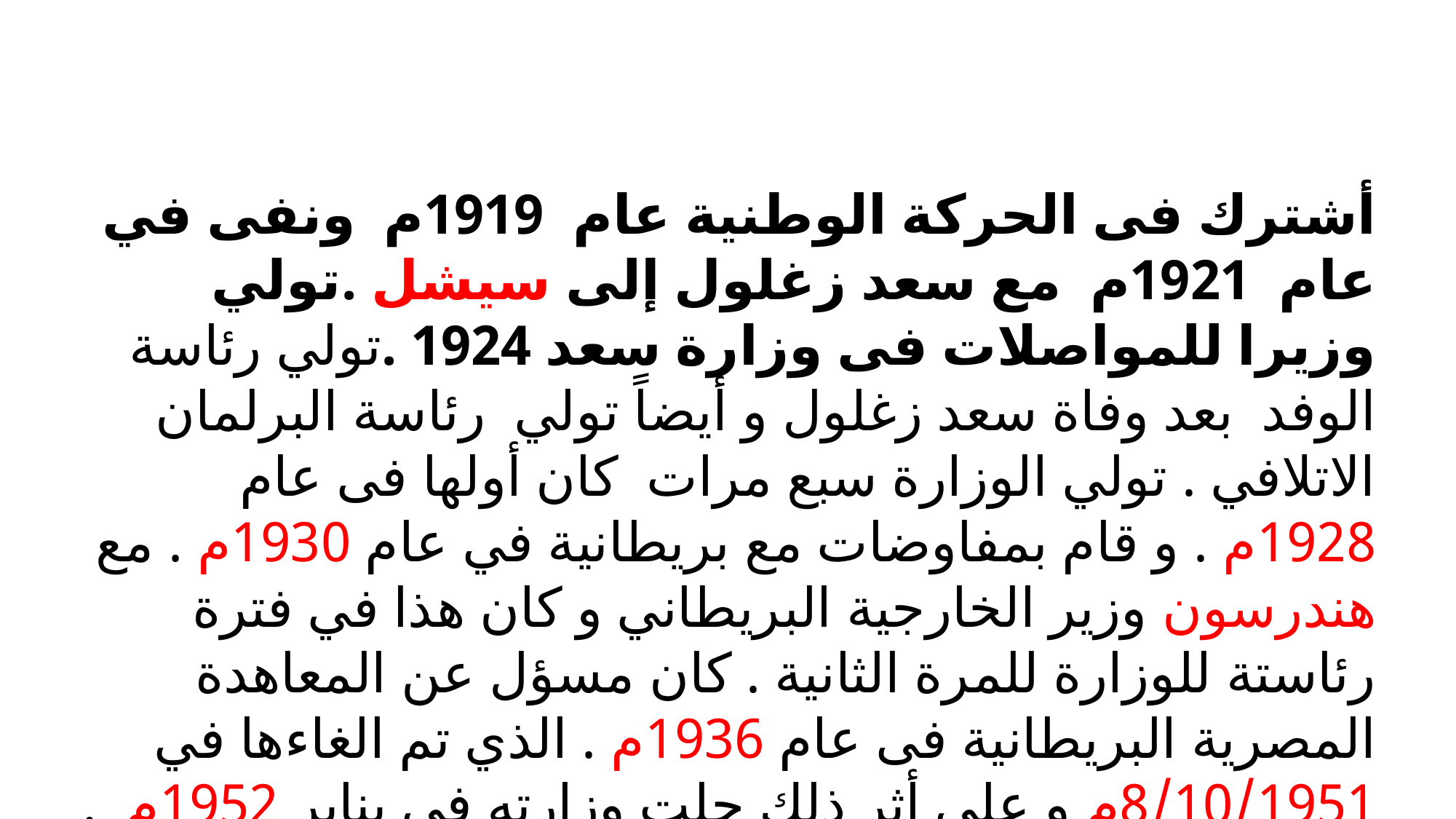

أشترك فى الحركة الوطنية عام  1919م  ونفى في عام  1921م  مع سعد زغلول إلى سيشل .تولي  وزيرا للمواصلات فى وزارة سعد 1924 .تولي رئاسة الوفد  بعد وفاة سعد زغلول و أيضاً تولي  رئاسة البرلمان الاتلافي . تولي الوزارة سبع مرات  كان أولها فى عام 1928م . و قام بمفاوضات مع بريطانية في عام 1930م . مع هندرسون وزير الخارجية البريطاني و كان هذا في فترة رئاستة للوزارة للمرة الثانية . كان مسؤل عن المعاهدة المصرية البريطانية فى عام 1936م . الذي تم الغاءها في 8/10/1951م و علي أثر ذلك حلت وزارته في يناير 1952م  .